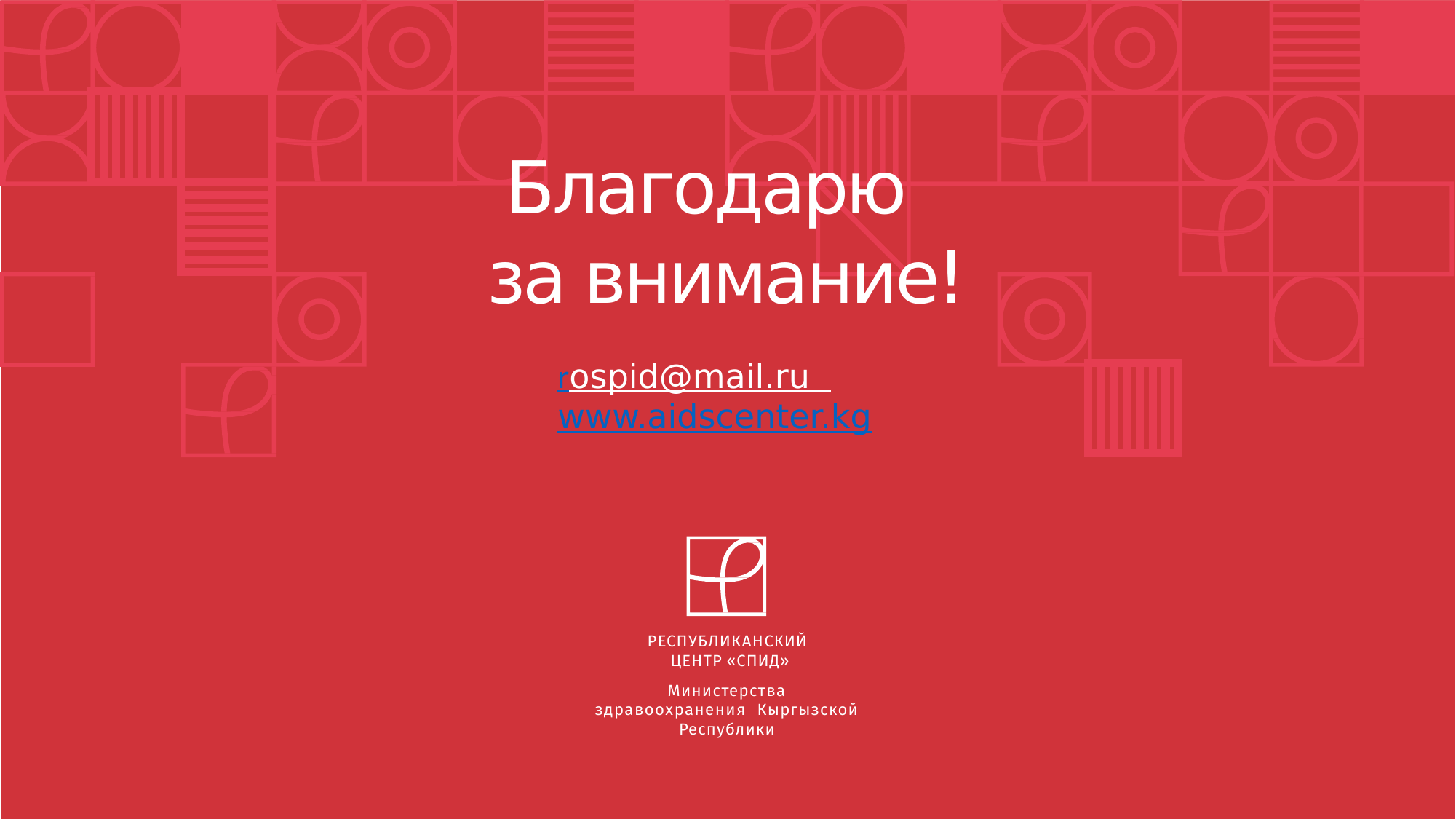

|  |  |  |  |  |  |  |  |
| --- | --- | --- | --- | --- | --- | --- | --- |
|  |  |  |  |  |  |  |  |
|  |  |  |  |  |  |  |  |
|  |  |  |  |  |  |  |  |
|  |  |  |  |  |  |  |  |
|  |  |  |  |  |  |  |  |
|  |  |  |  |  |  |  |  |
|  |  |  |  |  |  |  |  |

# Благодарю

          за внимание!
rospid@mail.ru  www.aidscenter.kg

|  |  |  |  |  |  |  |
| --- | --- | --- | --- | --- | --- | --- |

РЕСПУБЛИКАНСКИЙ  ЦЕНТР «СПИД»
Министерства здравоохранения  Кыргызской Республики